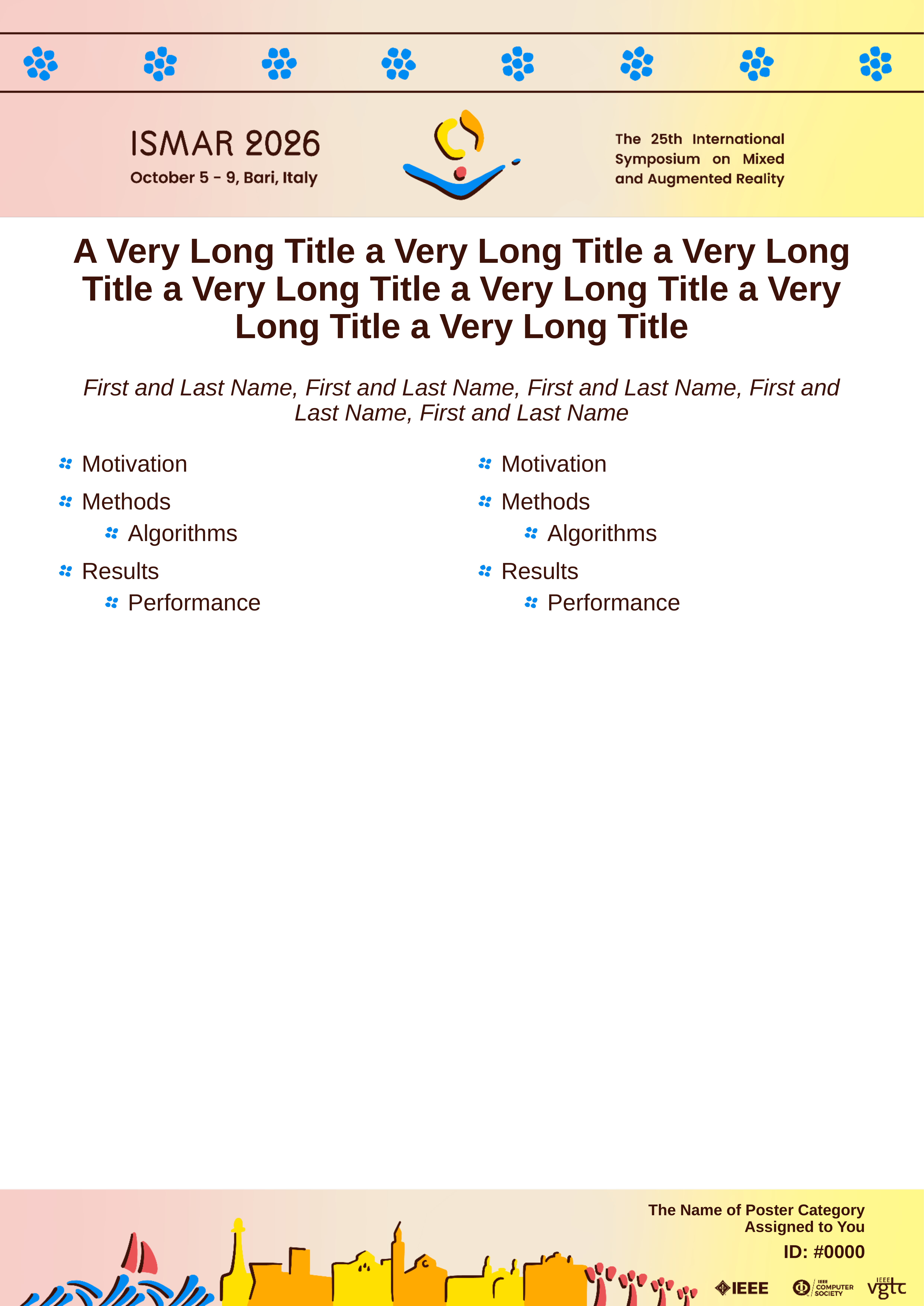

# A Very Long Title a Very Long Title a Very Long Title a Very Long Title a Very Long Title a Very Long Title a Very Long Title
First and Last Name, First and Last Name, First and Last Name, First and Last Name, First and Last Name
Motivation
Methods
Algorithms
Results
Performance

Motivation
Methods
Algorithms
Results
Performance

The Name of Poster Category Assigned to You
ID: #0000